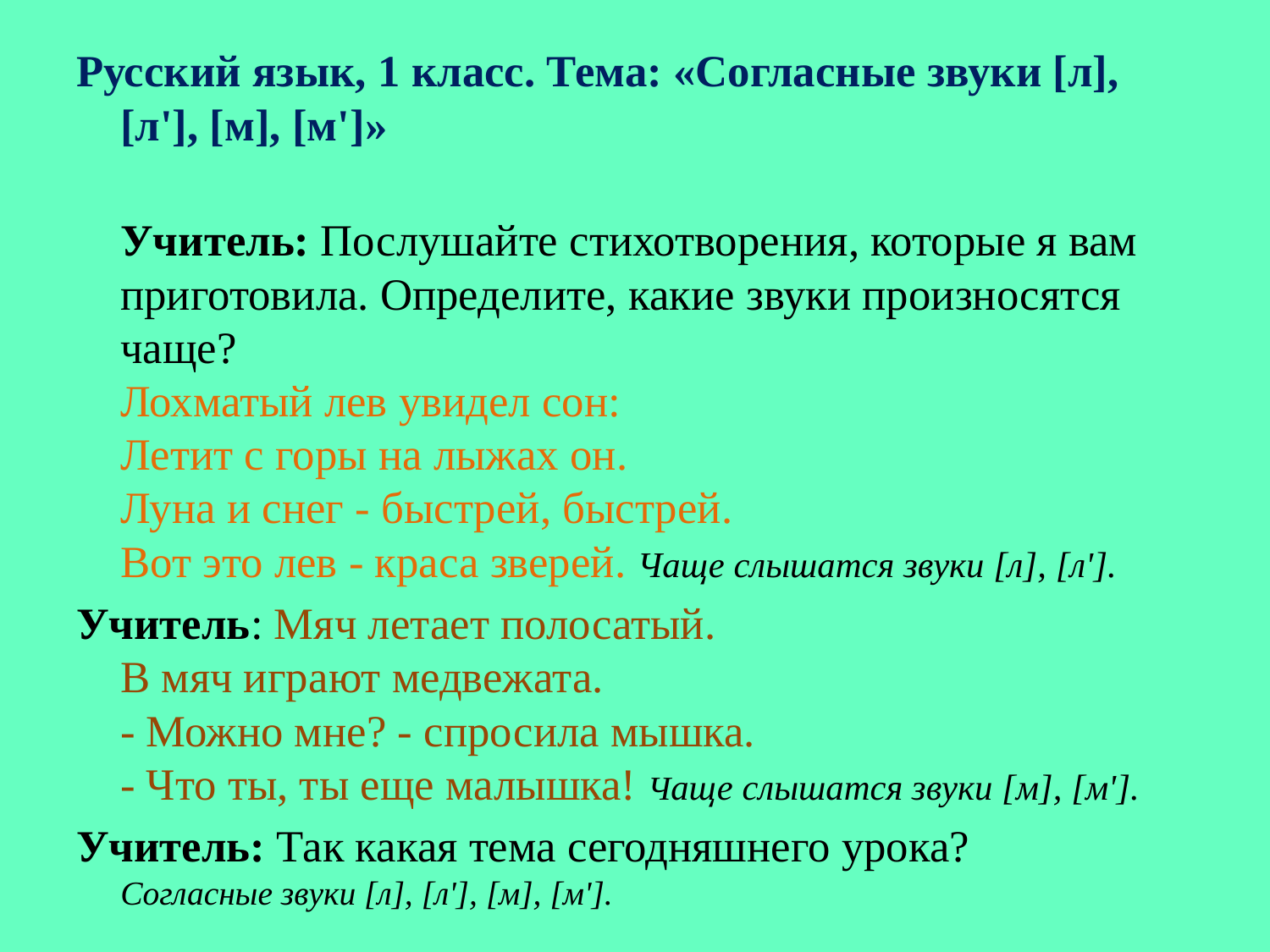

Русский язык, 1 класс. Тема: «Согласные звуки [л], [л'], [м], [м']»
Учитель: Послушайте стихотворения, которые я вам приготовила. Определите, какие звуки произносятся чаще? 
Лохматый лев увидел сон: 
Летит с горы на лыжах он. 
Луна и снег - быстрей, быстрей. 
Вот это лев - краса зверей. Чаще слышатся звуки [л], [л'].
Учитель: Мяч летает полосатый. 
В мяч играют медвежата. 
- Можно мне? - спросила мышка. 
- Что ты, ты еще малышка! Чаще слышатся звуки [м], [м'].
Учитель: Так какая тема сегодняшнего урока? 
Согласные звуки [л], [л'], [м], [м'].